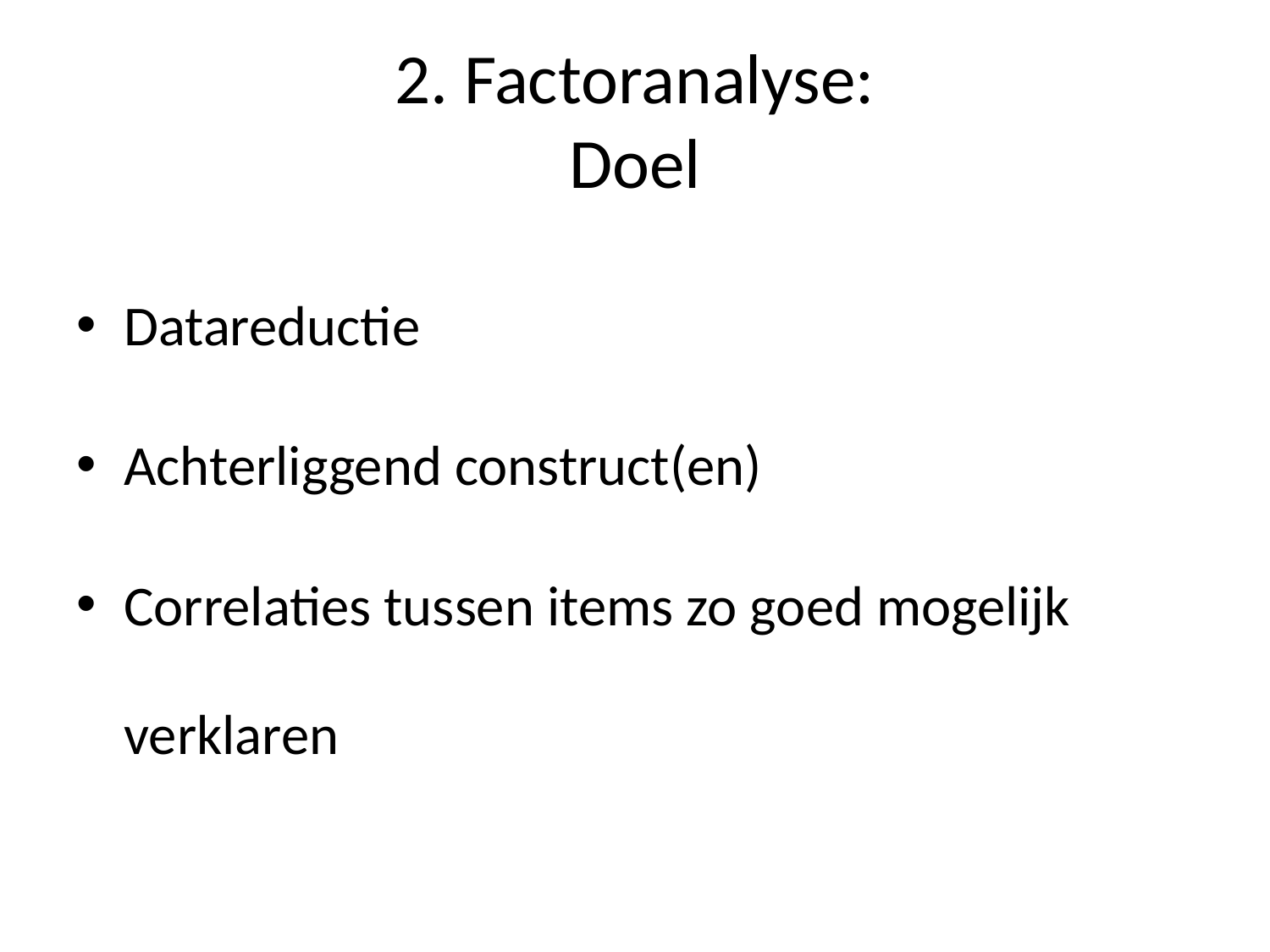

# 2. Factoranalyse: Doel
Datareductie
Achterliggend construct(en)
Correlaties tussen items zo goed mogelijk verklaren